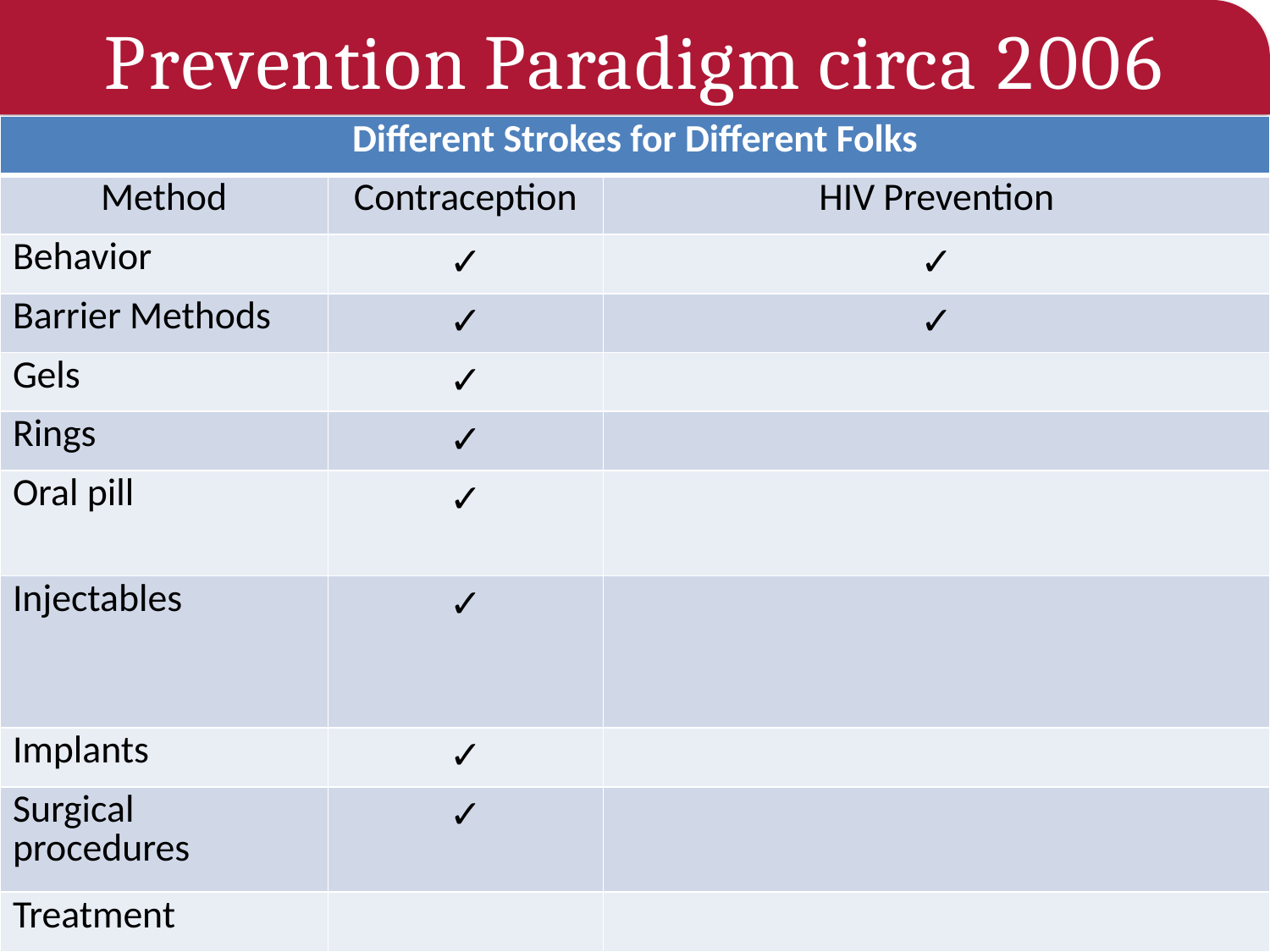

# Prevention Paradigm circa 2006
| Different Strokes for Different Folks |  |  |
| --- | --- | --- |
| Method | Contraception | HIV Prevention |
| Behavior | ✓ | ✓ |
| Barrier Methods | ✓ | ✓ |
| Gels | ✓ |  |
| Rings | ✓ |  |
| Oral pill | ✓ |  |
| Injectables | ✓ |  |
| Implants | ✓ |  |
| Surgical procedures | ✓ |  |
| Treatment |  |  |